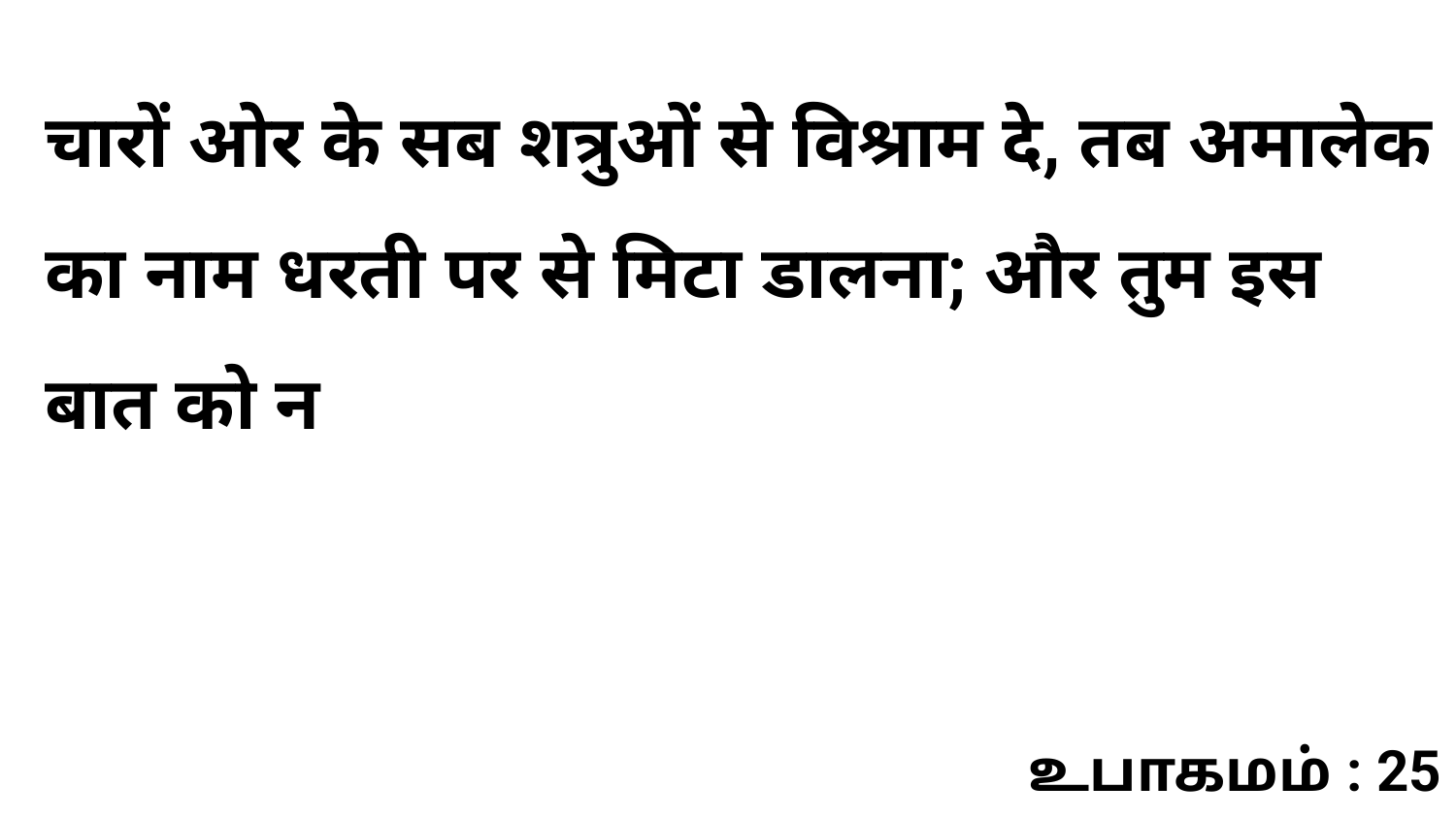

चारों ओर के सब शत्रुओं से विश्राम दे, तब अमालेक का नाम धरती पर से मिटा डालना; और तुम इस बात को न
உபாகமம் : 25